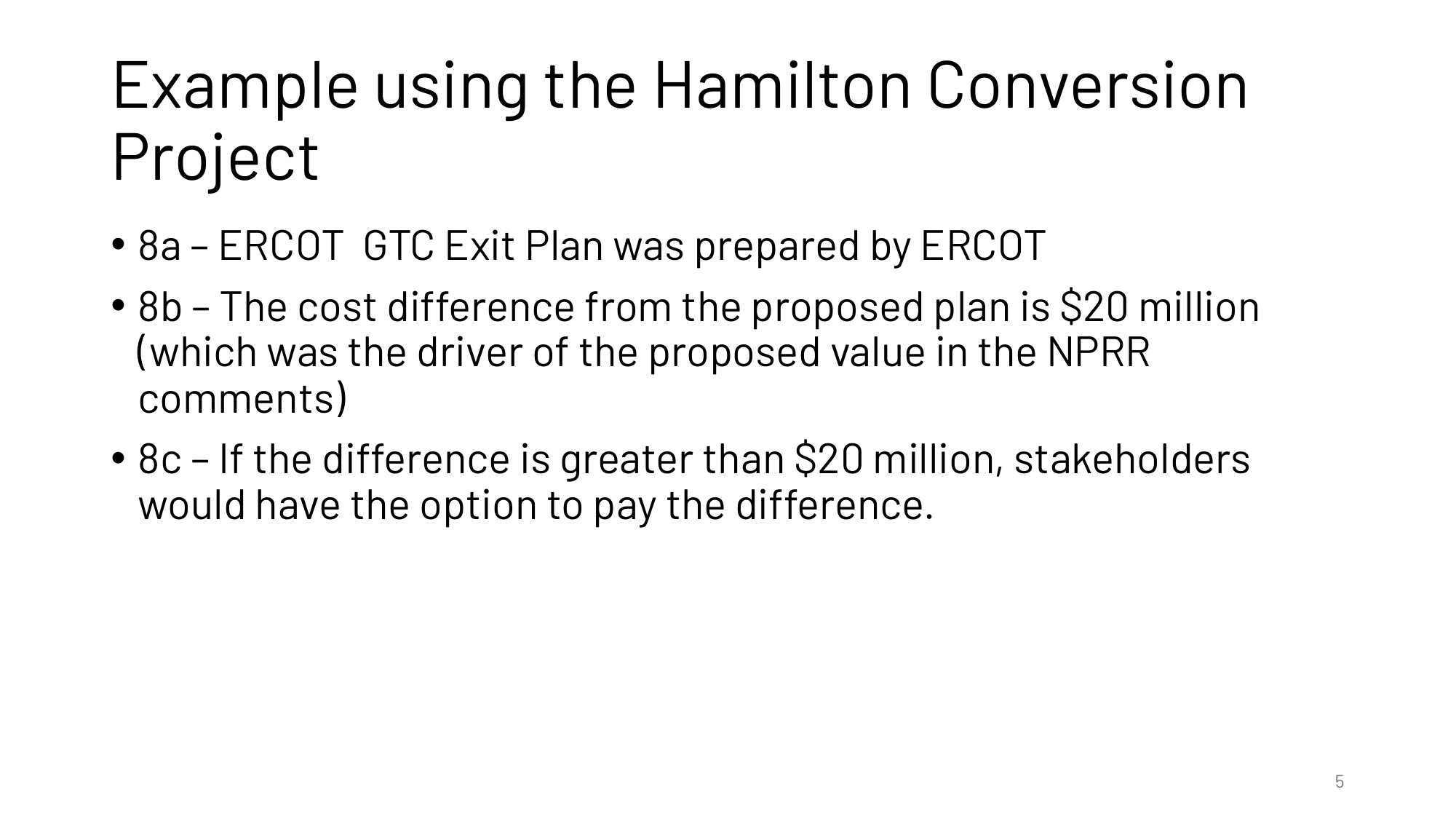

# Example using the Hamilton Conversion Project
8a – ERCOT  GTC Exit Plan was prepared by ERCOT
8b – The cost difference from the proposed plan is $20 million (which was the driver of the proposed value in the NPRR comments)
8c – If the difference is greater than $20 million, stakeholders would have the option to pay the difference.

5